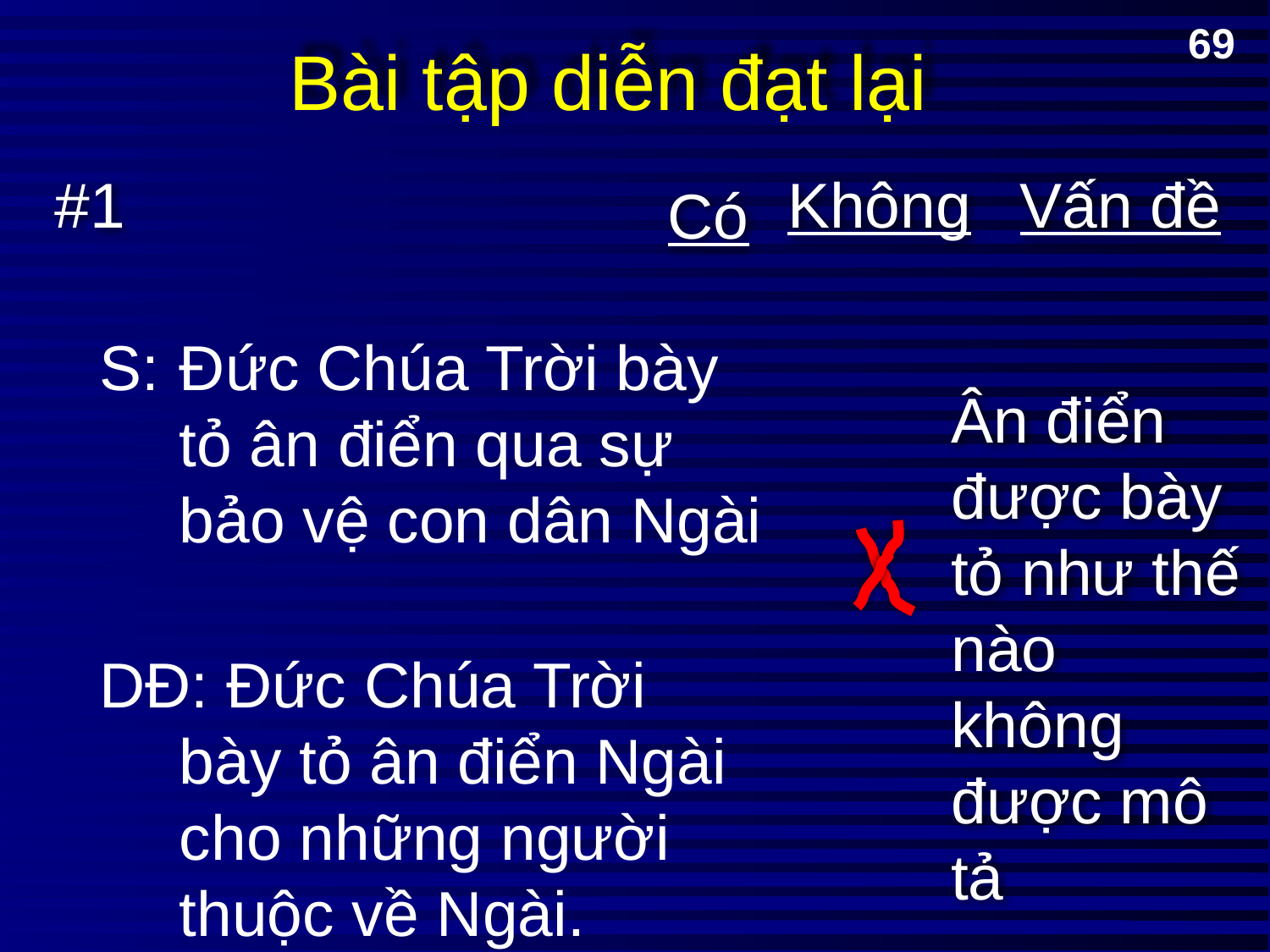

# Bài tập diễn đạt lại
69
#1
Không
Vấn đề
Có
S:	Đức Chúa Trời bày tỏ ân điển qua sự bảo vệ con dân Ngài
DĐ: Đức Chúa Trời bày tỏ ân điển Ngài cho những người thuộc về Ngài.
Ân điển được bày tỏ như thế nào không được mô tả